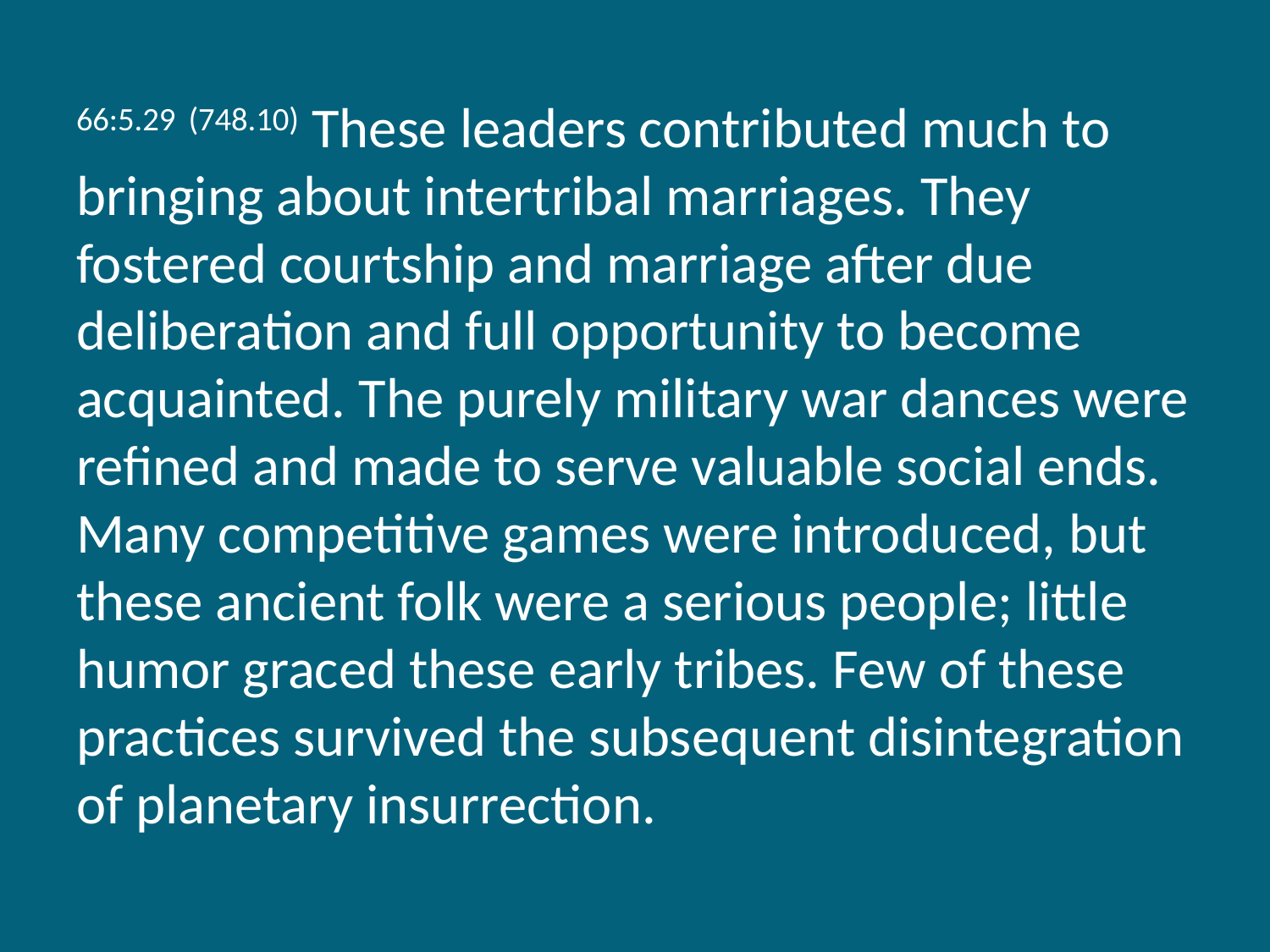

66:5.29 (748.10) These leaders contributed much to bringing about intertribal marriages. They fostered courtship and marriage after due deliberation and full opportunity to become acquainted. The purely military war dances were refined and made to serve valuable social ends. Many competitive games were introduced, but these ancient folk were a serious people; little humor graced these early tribes. Few of these practices survived the subsequent disintegration of planetary insurrection.